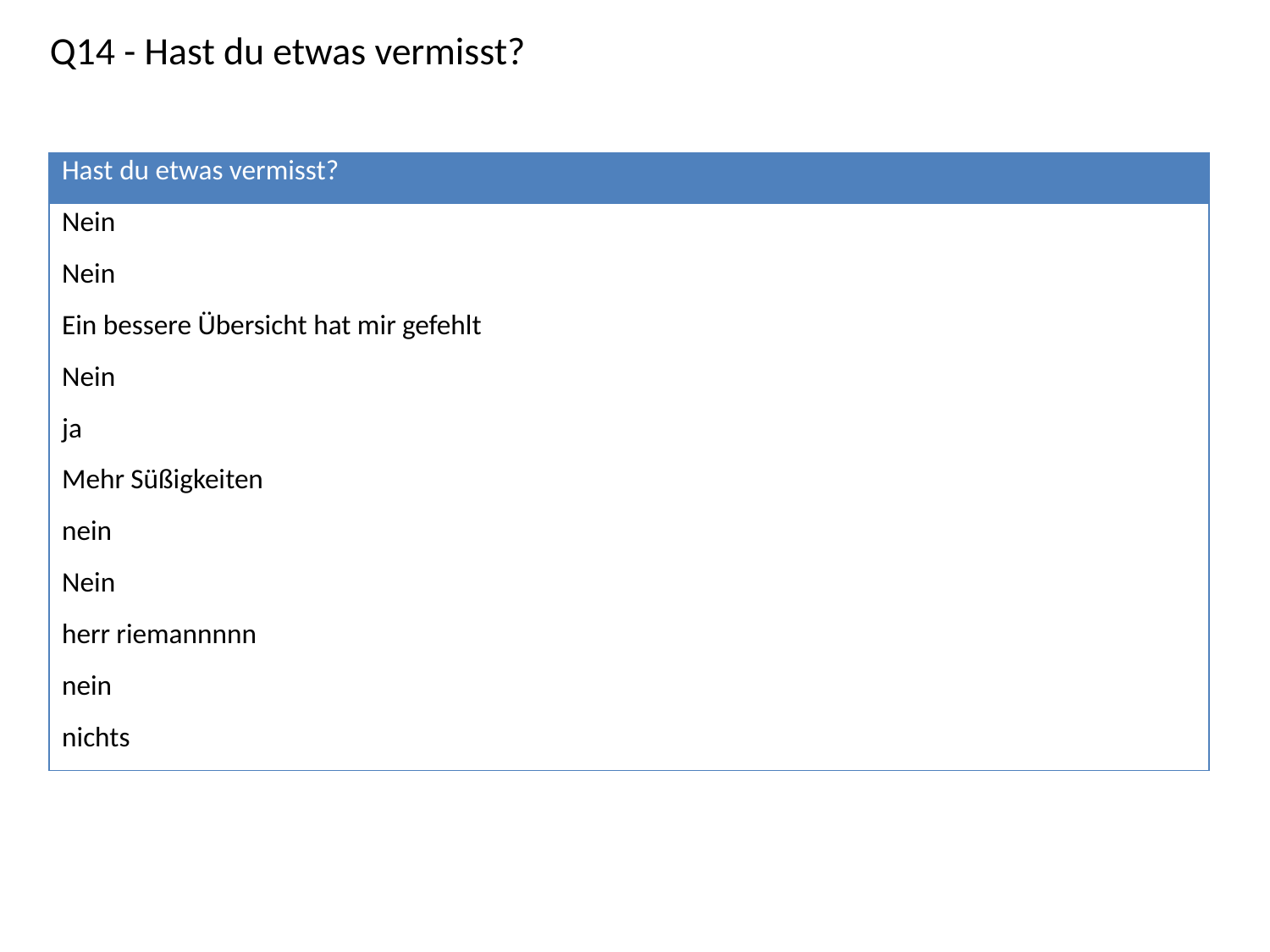

Q14 - Hast du etwas vermisst?
| Hast du etwas vermisst? |
| --- |
| Nein |
| Nein |
| Ein bessere Übersicht hat mir gefehlt |
| Nein |
| ja |
| Mehr Süßigkeiten |
| nein |
| Nein |
| herr riemannnnn |
| nein |
| nichts |